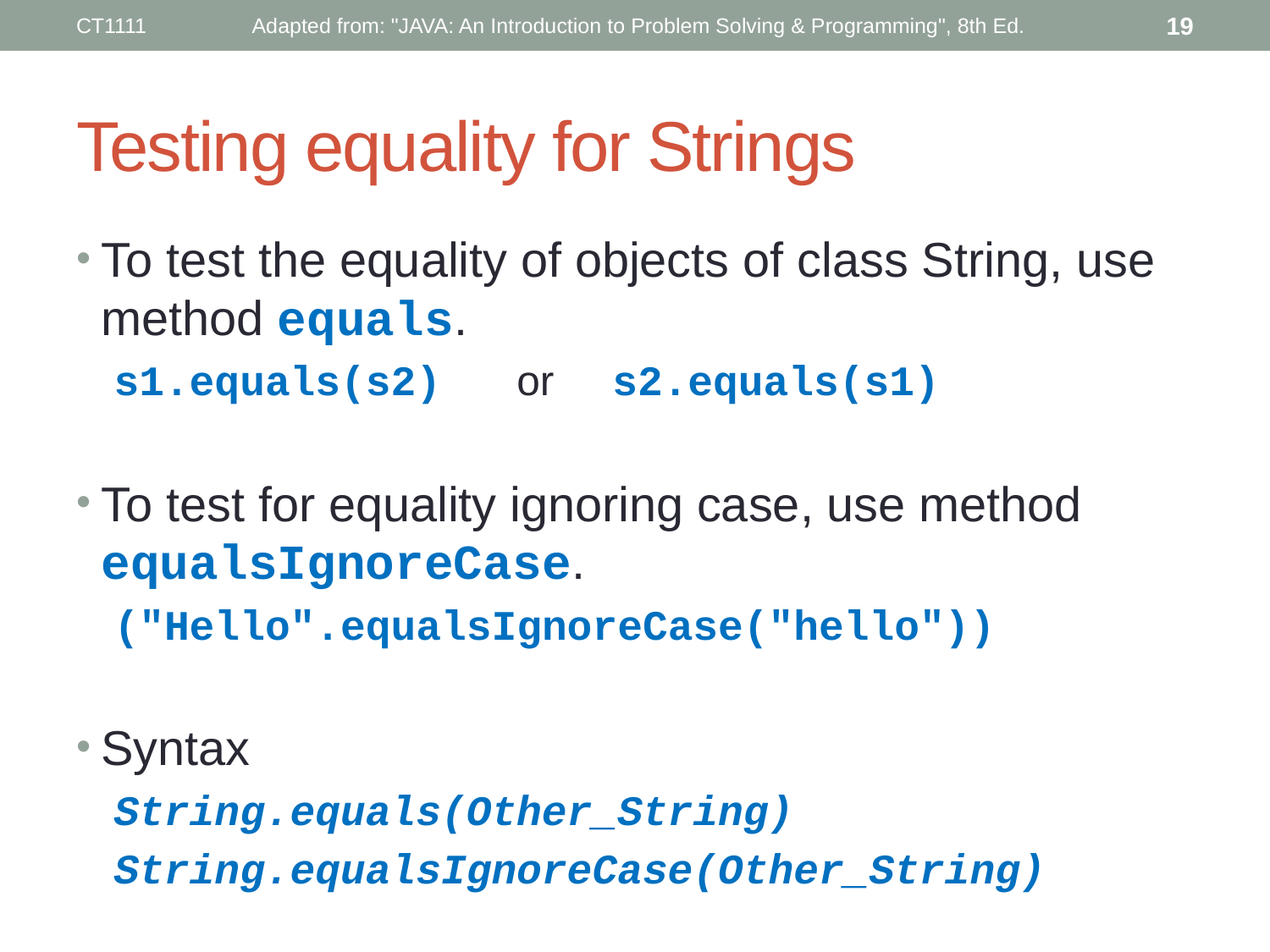

CT1111
Adapted from: "JAVA: An Introduction to Problem Solving & Programming", 8th Ed.
19
# Testing equality for Strings
To test the equality of objects of class String, use method equals.
s1.equals(s2)   or     s2.equals(s1)

To test for equality ignoring case, use method equalsIgnoreCase.
("Hello".equalsIgnoreCase("hello"))

Syntax
String.equals(Other_String)
String.equalsIgnoreCase(Other_String)